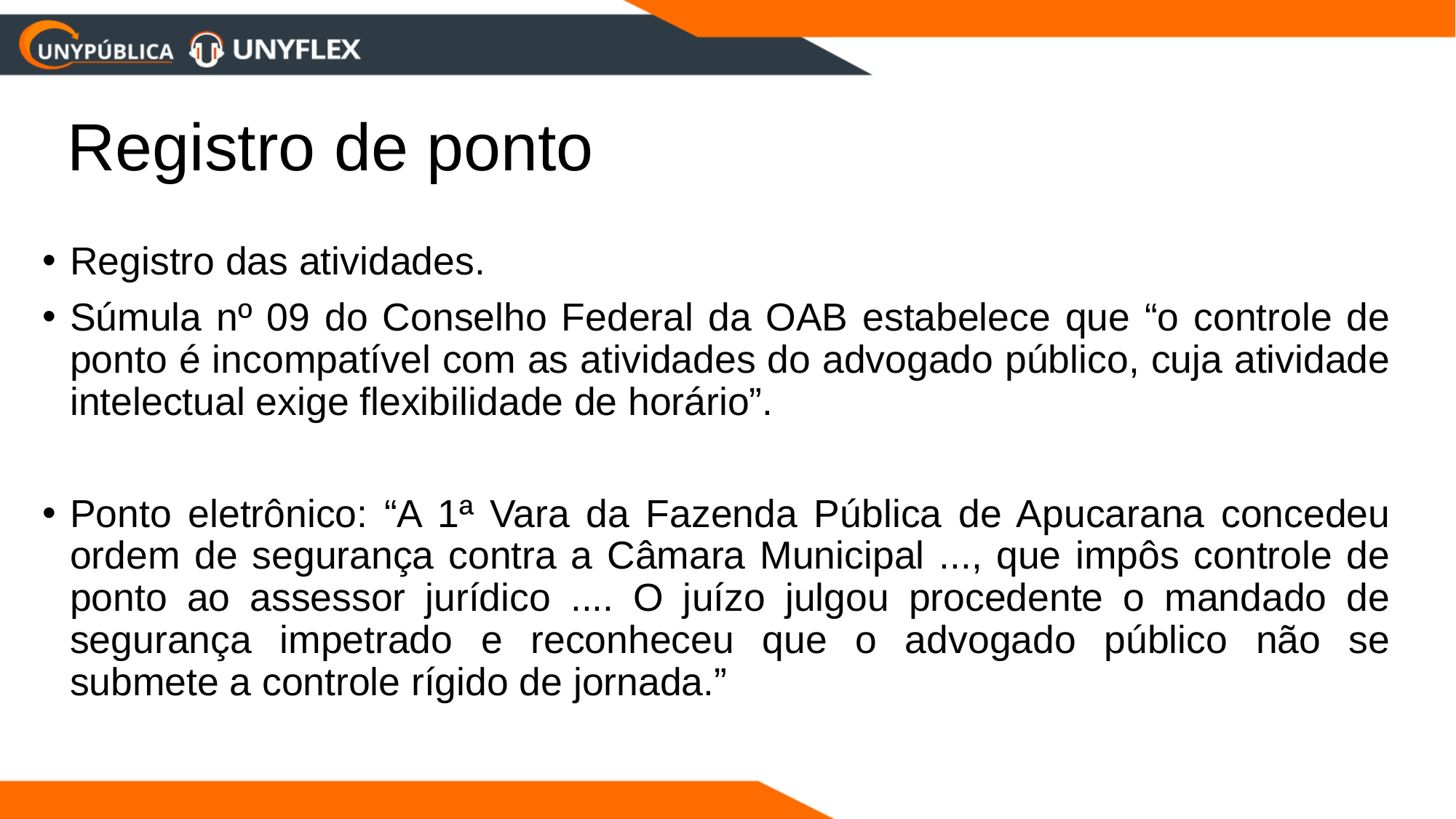

# Registro de ponto
Registro das atividades.
Súmula nº 09 do Conselho Federal da OAB estabelece que “o controle de ponto é incompatível com as atividades do advogado público, cuja atividade intelectual exige flexibilidade de horário”.

Ponto eletrônico: “A 1ª Vara da Fazenda Pública de Apucarana concedeu ordem de segurança contra a Câmara Municipal ..., que impôs controle de ponto ao assessor jurídico .... O juízo julgou procedente o mandado de segurança impetrado e reconheceu que o advogado público não se submete a controle rígido de jornada.”